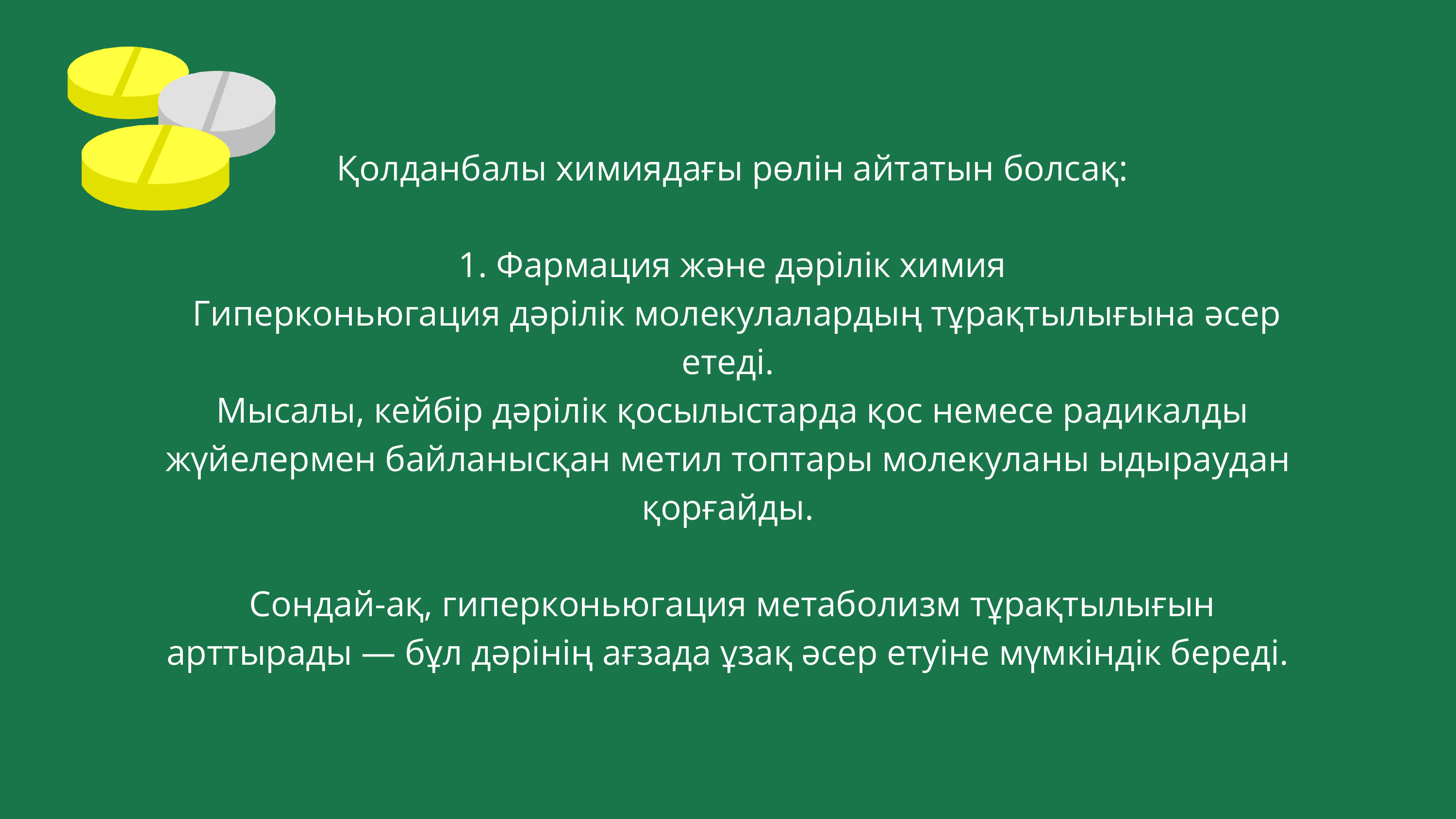

Қолданбалы химиядағы рөлін айтатын болсақ:

 1. Фармация және дәрілік химия
  Гиперконьюгация дәрілік молекулалардың тұрақтылығына әсер етеді.
 Мысалы, кейбір дәрілік қосылыстарда қос немесе радикалды жүйелермен байланысқан метил топтары молекуланы ыдыраудан қорғайды.

 Сондай-ақ, гиперконьюгация метаболизм тұрақтылығын арттырады — бұл дәрінің ағзада ұзақ әсер етуіне мүмкіндік береді.